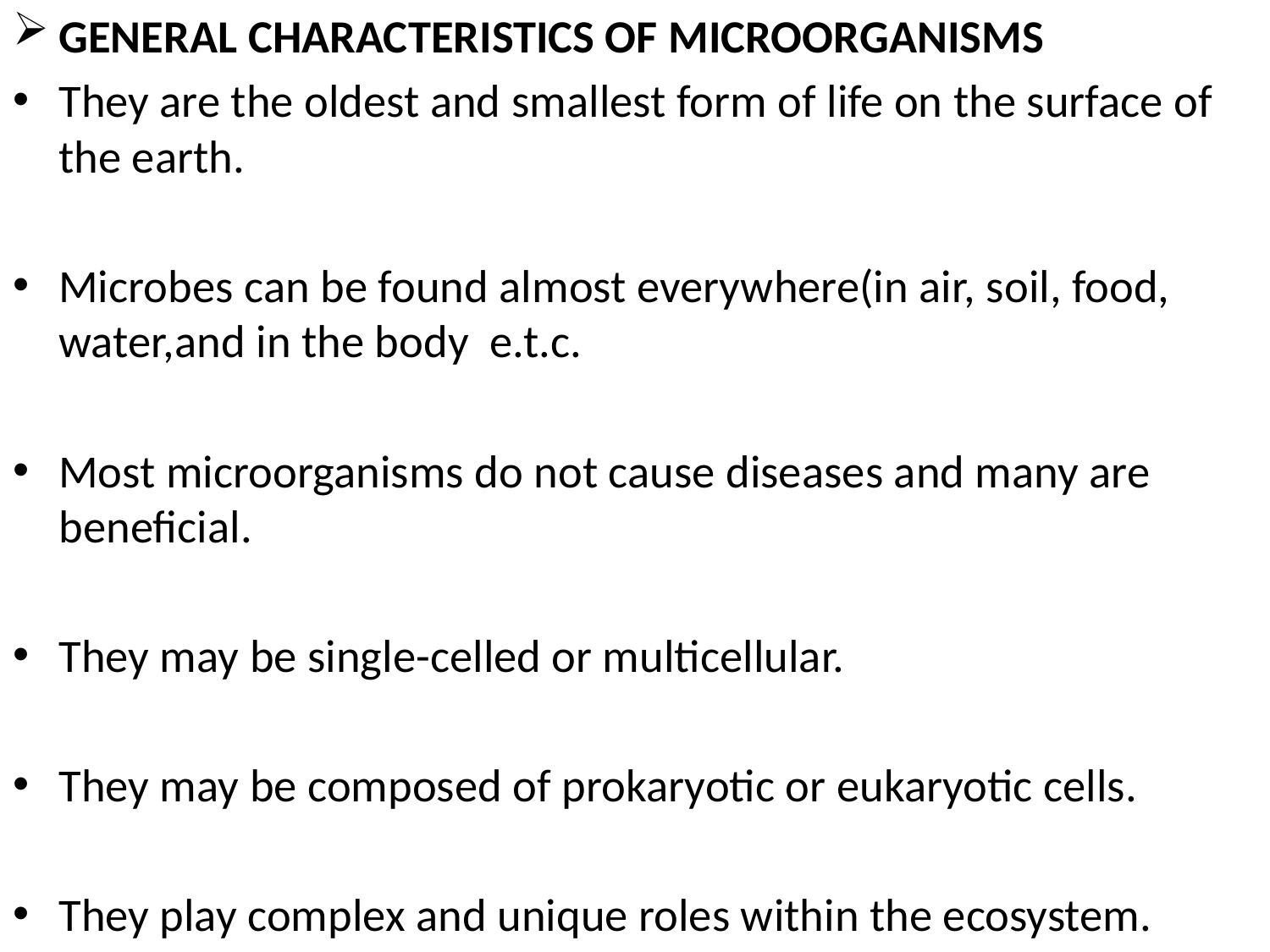

GENERAL CHARACTERISTICS OF MICROORGANISMS
They are the oldest and smallest form of life on the surface of the earth.

Microbes can be found almost everywhere(in air, soil, food, water,and in the body  e.t.c.

Most microorganisms do not cause diseases and many are beneficial.

They may be single-celled or multicellular.

They may be composed of prokaryotic or eukaryotic cells.

They play complex and unique roles within the ecosystem.